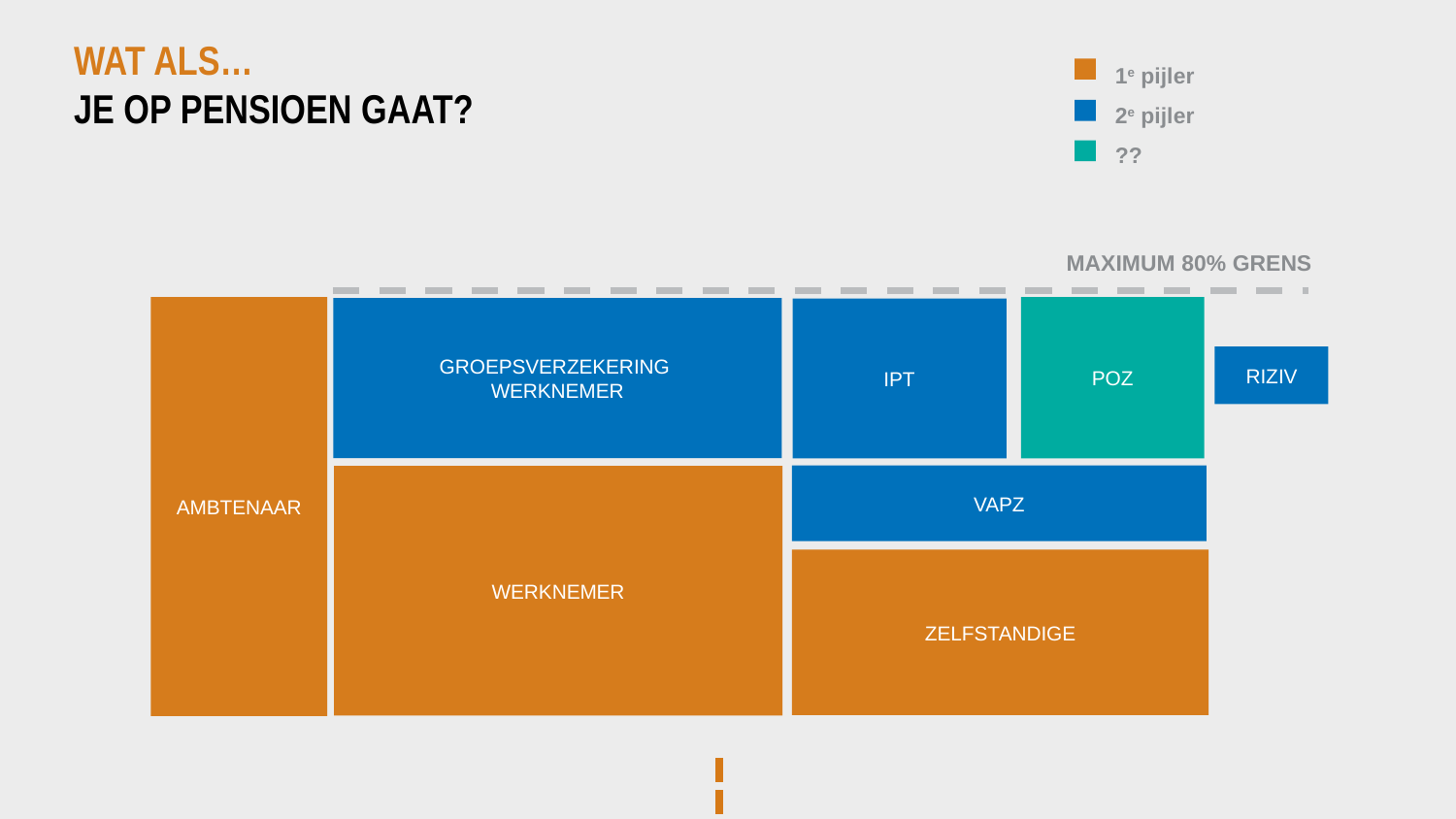

# Wat als… je op pensioen gaat?
1e pijler
2e pijler
??

GROEPSVERZEKERING
WERKNEMER
MAXIMUM 80% GRENS
IPT
POZ
RIZIV
WERKNEMER
AMBTENAAR
VAPZ
ZELFSTANDIGE